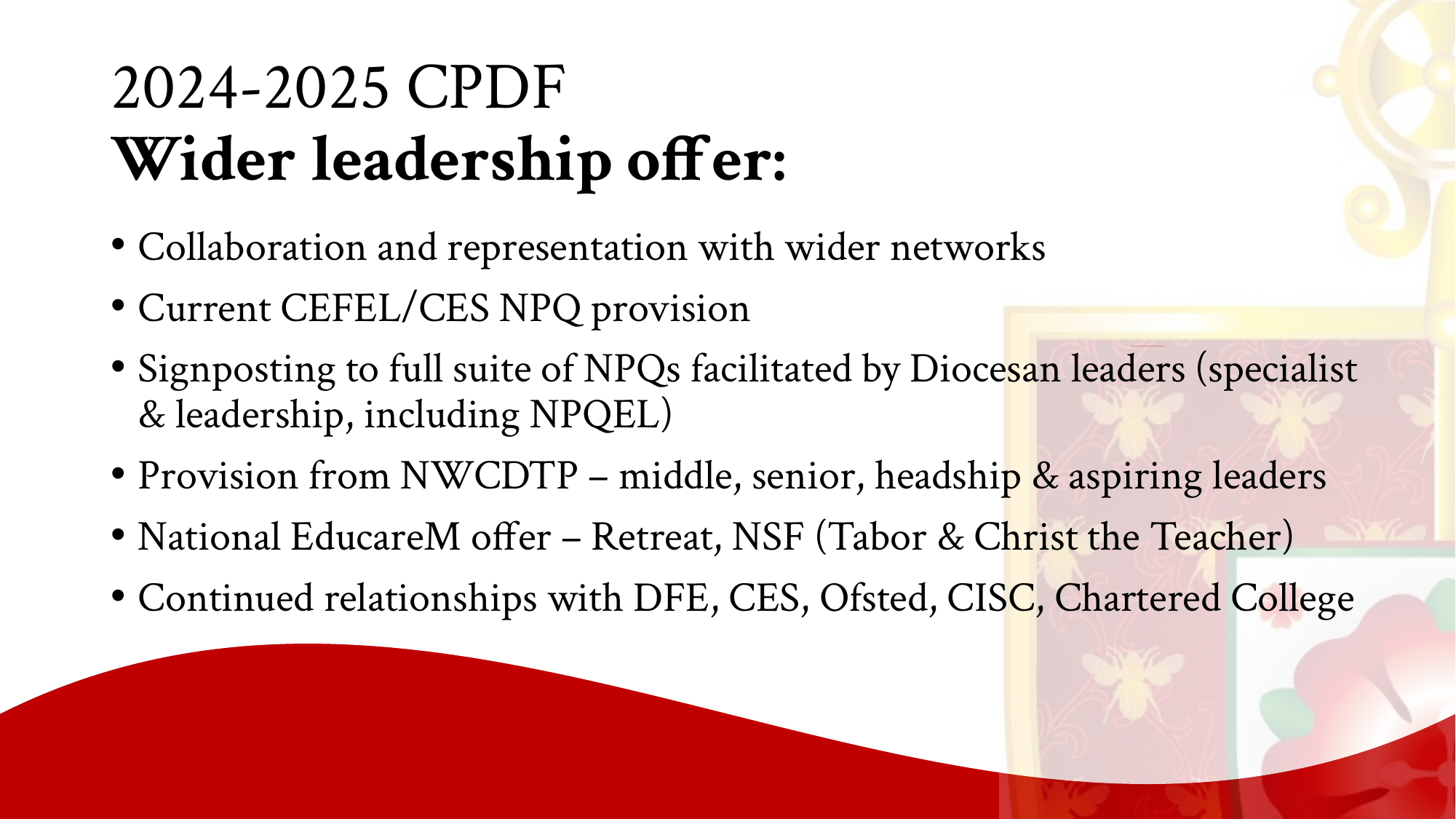

# 2024-2025 CPDF Wider leadership offer:
Collaboration and representation with wider networks
Current CEFEL/CES NPQ provision
Signposting to full suite of NPQs facilitated by Diocesan leaders (specialist & leadership, including NPQEL)
Provision from NWCDTP – middle, senior, headship & aspiring leaders
National EducareM offer – Retreat, NSF (Tabor & Christ the Teacher)
Continued relationships with DFE, CES, Ofsted, CISC, Chartered College